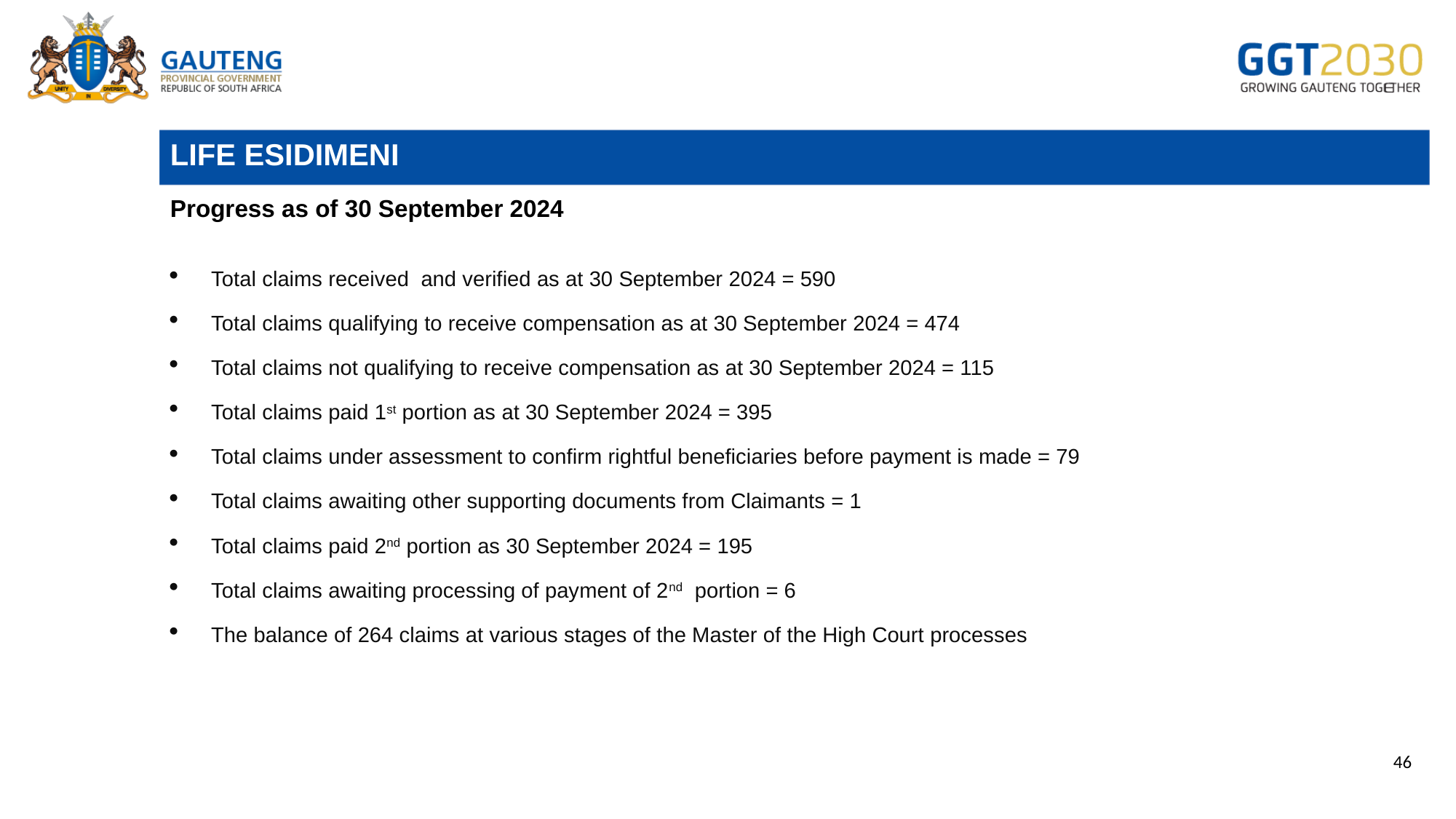

# LIFE ESIDIMENI
Progress as of 30 September 2024

Total claims received  and verified as at 30 September 2024 = 590
Total claims qualifying to receive compensation as at 30 September 2024 = 474
Total claims not qualifying to receive compensation as at 30 September 2024 = 115
Total claims paid 1st portion as at 30 September 2024 = 395
Total claims under assessment to confirm rightful beneficiaries before payment is made = 79
Total claims awaiting other supporting documents from Claimants = 1
Total claims paid 2nd portion as 30 September 2024 = 195
Total claims awaiting processing of payment of 2nd  portion = 6
The balance of 264 claims at various stages of the Master of the High Court processes

46